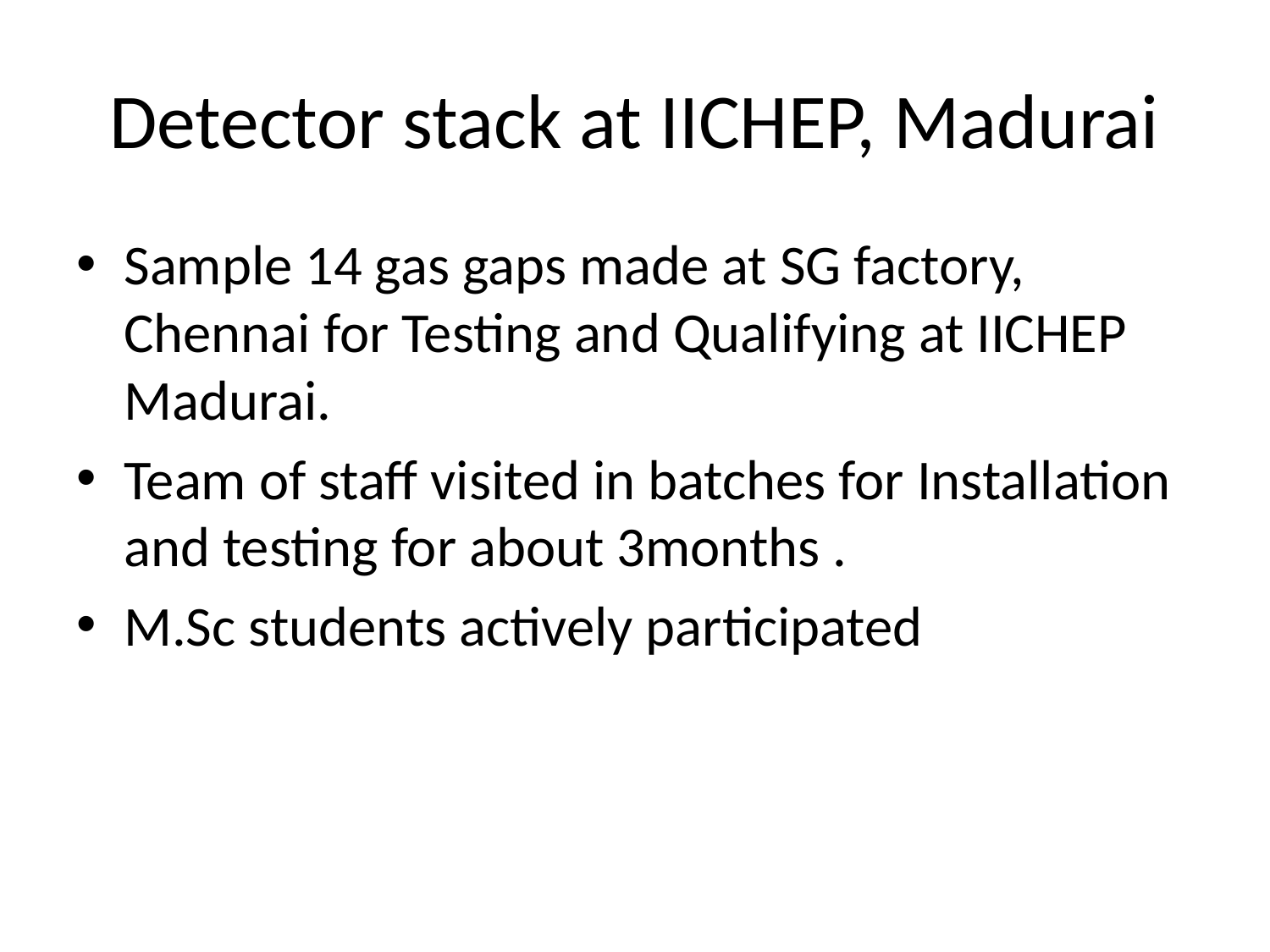

# Detector stack at IICHEP, Madurai
Sample 14 gas gaps made at SG factory, Chennai for Testing and Qualifying at IICHEP Madurai.
Team of staff visited in batches for Installation and testing for about 3months .
M.Sc students actively participated